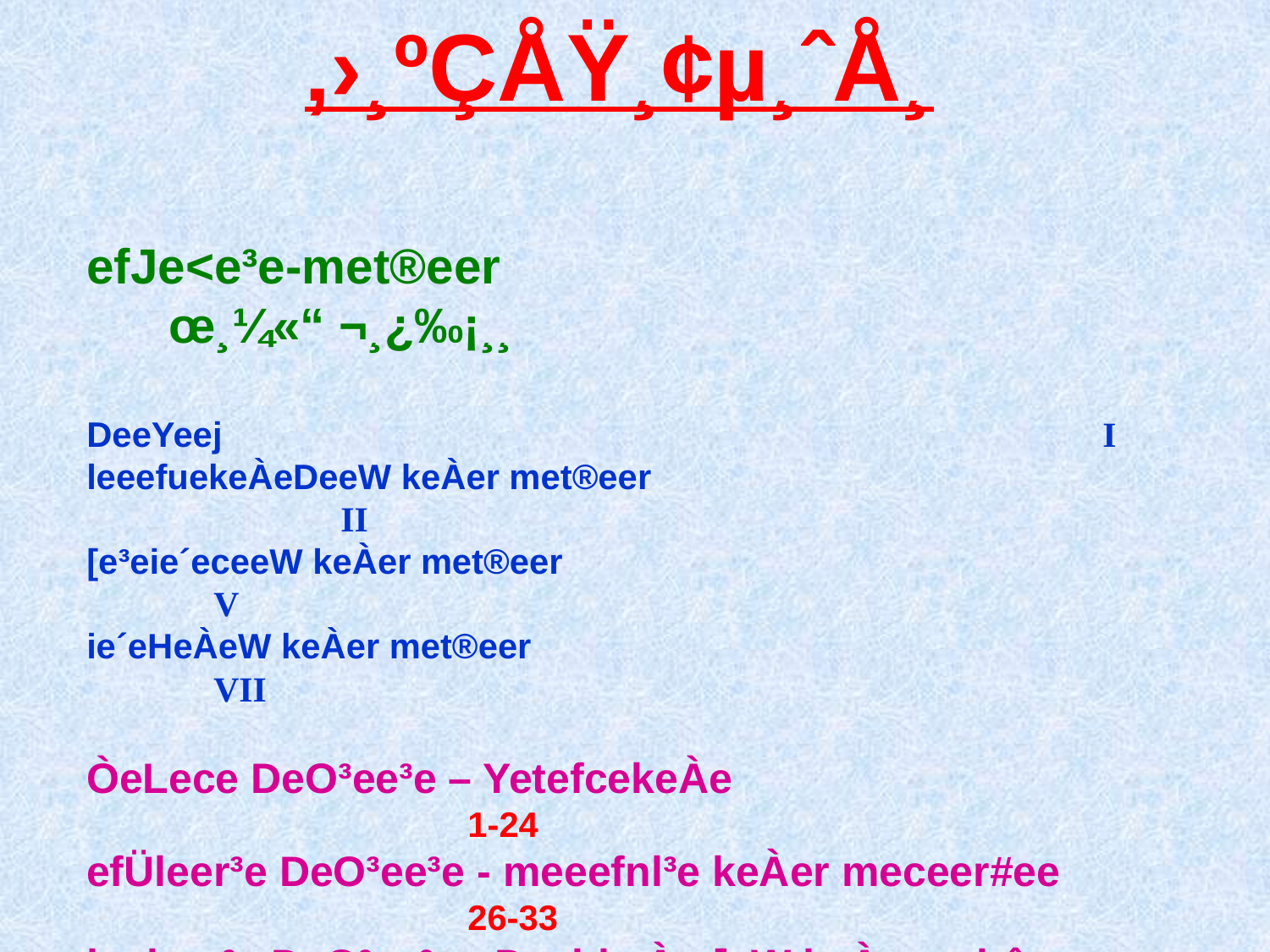

‚›¸ºÇÅŸ¸¢µ¸ˆÅ¸

efJe<e³e-met®eer 				                   œ¸¼«“ ¬¸¿‰¡¸¸

DeeYeej							I
leeefuekeÀeDeeW keÀer met®eer						II
[e³eie´eceeW keÀer met®eer						V
ie´eHeÀeW keÀer met®eer						VII

ÒeLece DeO³ee³e – YetefcekeÀe                                                        		1-24
efÜleer³e DeO³ee³e - meeefnl³e keÀer meceer#ee	                              		26-33
le=leer³e DeO³ee³e - DeebkeÀæ[eW keÀe mebûen SJeb ÒemlegeflekeÀjCe	                              	35-42
®elegLe& DeO³ee³e - DeebkeÀæ[eW keÀe efJeMues<eCe leLee mHeäerkeÀjCe         		44-77
Heb®ece DeO³ee³e - efve<keÀ<e& SJeb megPeeJe	                               	79-90

meboYe& ie´bLe met®eer
DeeoMe& He´MveeJeueer